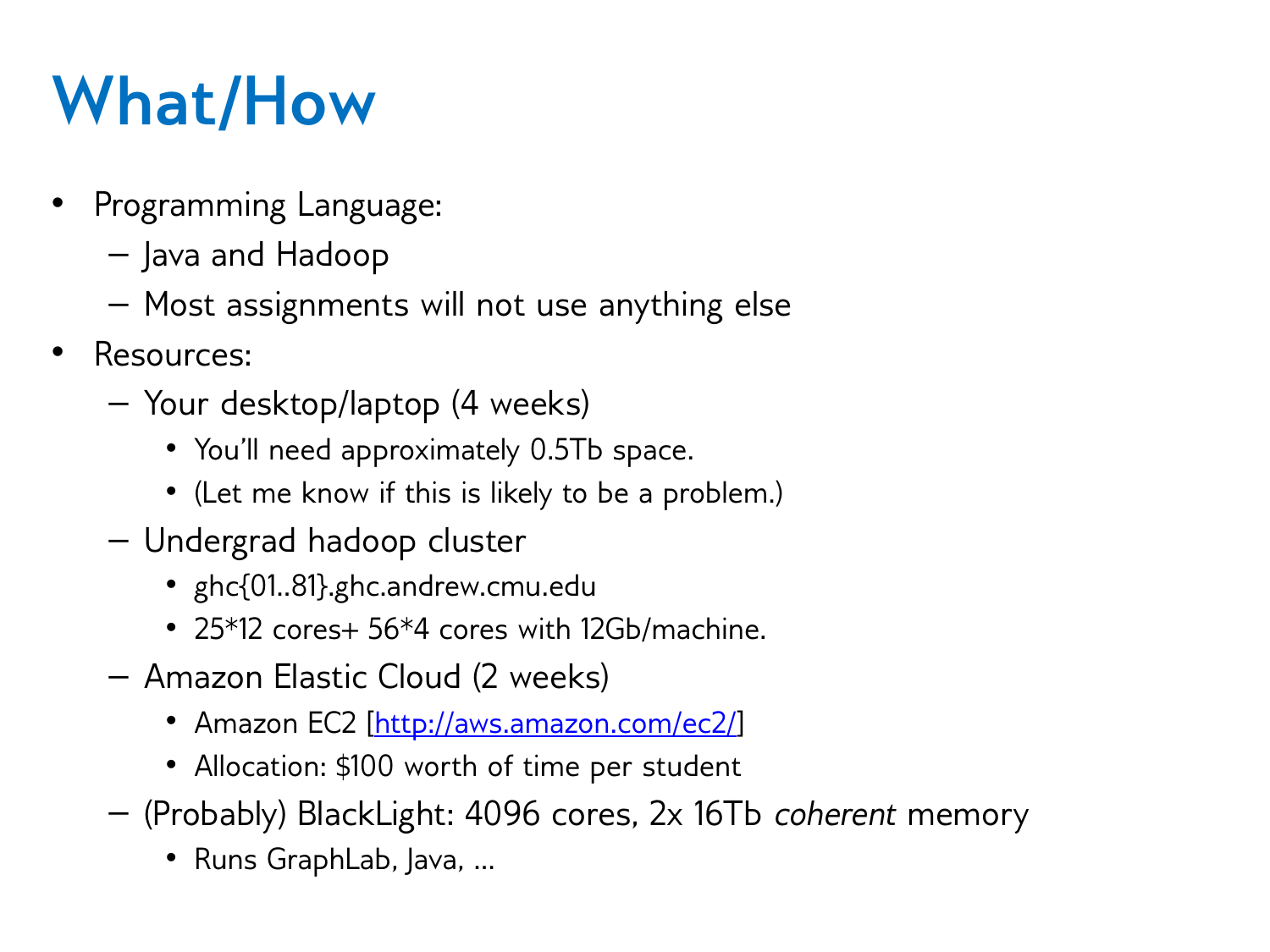

# What/How
Programming Language:
Java and Hadoop
Most assignments will not use anything else
Resources:
Your desktop/laptop (4 weeks)
You’ll need approximately 0.5Tb space.
(Let me know if this is likely to be a problem.)
Undergrad hadoop cluster
ghc{01..81}.ghc.andrew.cmu.edu
25*12 cores+ 56*4 cores with 12Gb/machine.
Amazon Elastic Cloud (2 weeks)
Amazon EC2 [http://aws.amazon.com/ec2/]
Allocation: $100 worth of time per student
(Probably) BlackLight: 4096 cores, 2x 16Tb coherent memory
Runs GraphLab, Java, …